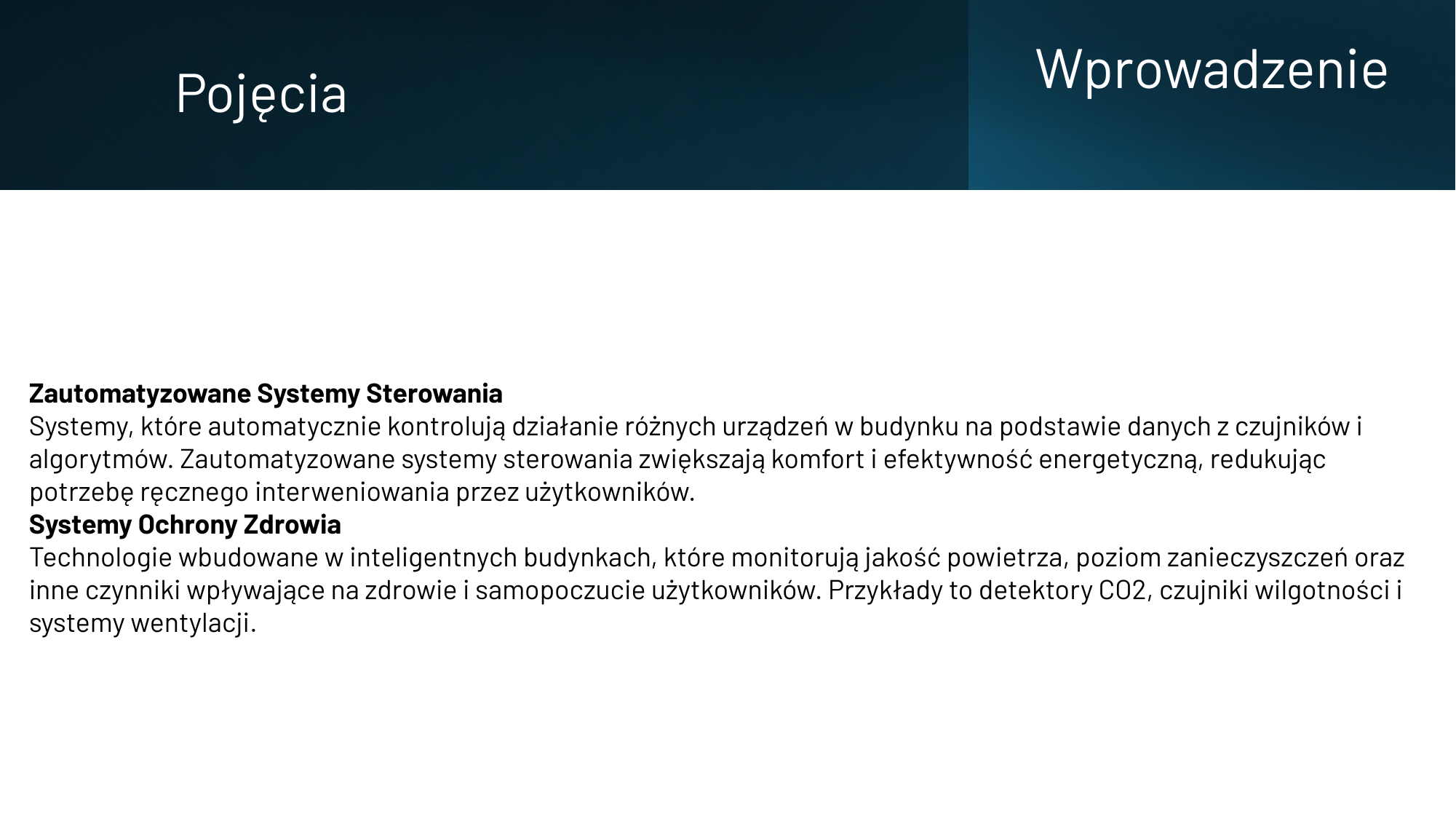

Pojęcia
Wprowadzenie
Zautomatyzowane Systemy Sterowania
Systemy, które automatycznie kontrolują działanie różnych urządzeń w budynku na podstawie danych z czujników i algorytmów. Zautomatyzowane systemy sterowania zwiększają komfort i efektywność energetyczną, redukując potrzebę ręcznego interweniowania przez użytkowników.
Systemy Ochrony Zdrowia
Technologie wbudowane w inteligentnych budynkach, które monitorują jakość powietrza, poziom zanieczyszczeń oraz inne czynniki wpływające na zdrowie i samopoczucie użytkowników. Przykłady to detektory CO2, czujniki wilgotności i systemy wentylacji.